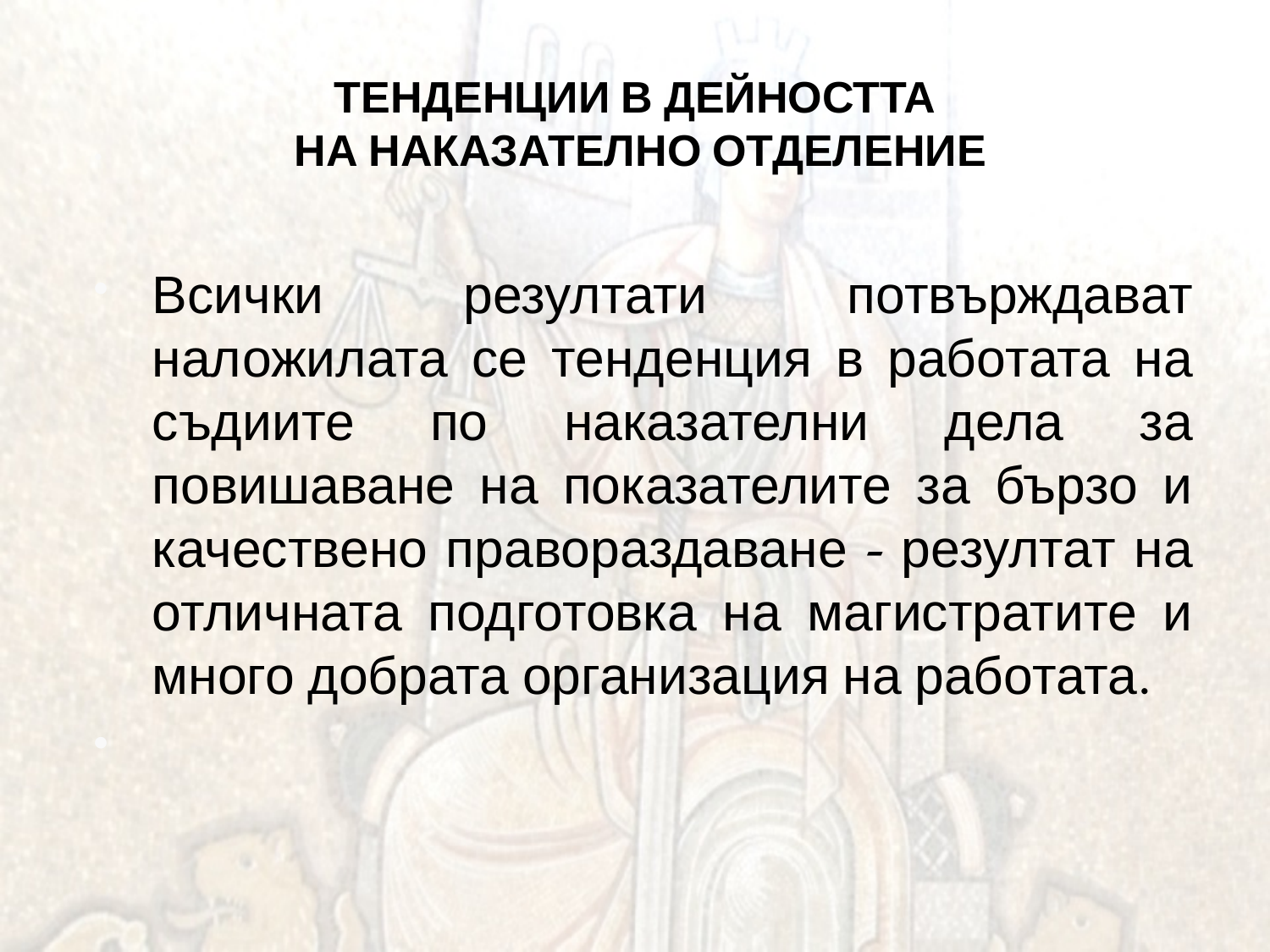

# ТЕНДЕНЦИИ В ДЕЙНОСТТА НА НАКАЗАТЕЛНО ОТДЕЛЕНИЕ

Всички резултати потвърждават наложилата се тенденция в работата на съдиите по наказателни дела за повишаване на показателите за бързо и качествено правораздаване - резултат на отличната подготовка на магистратите и много добрата организация на работата.